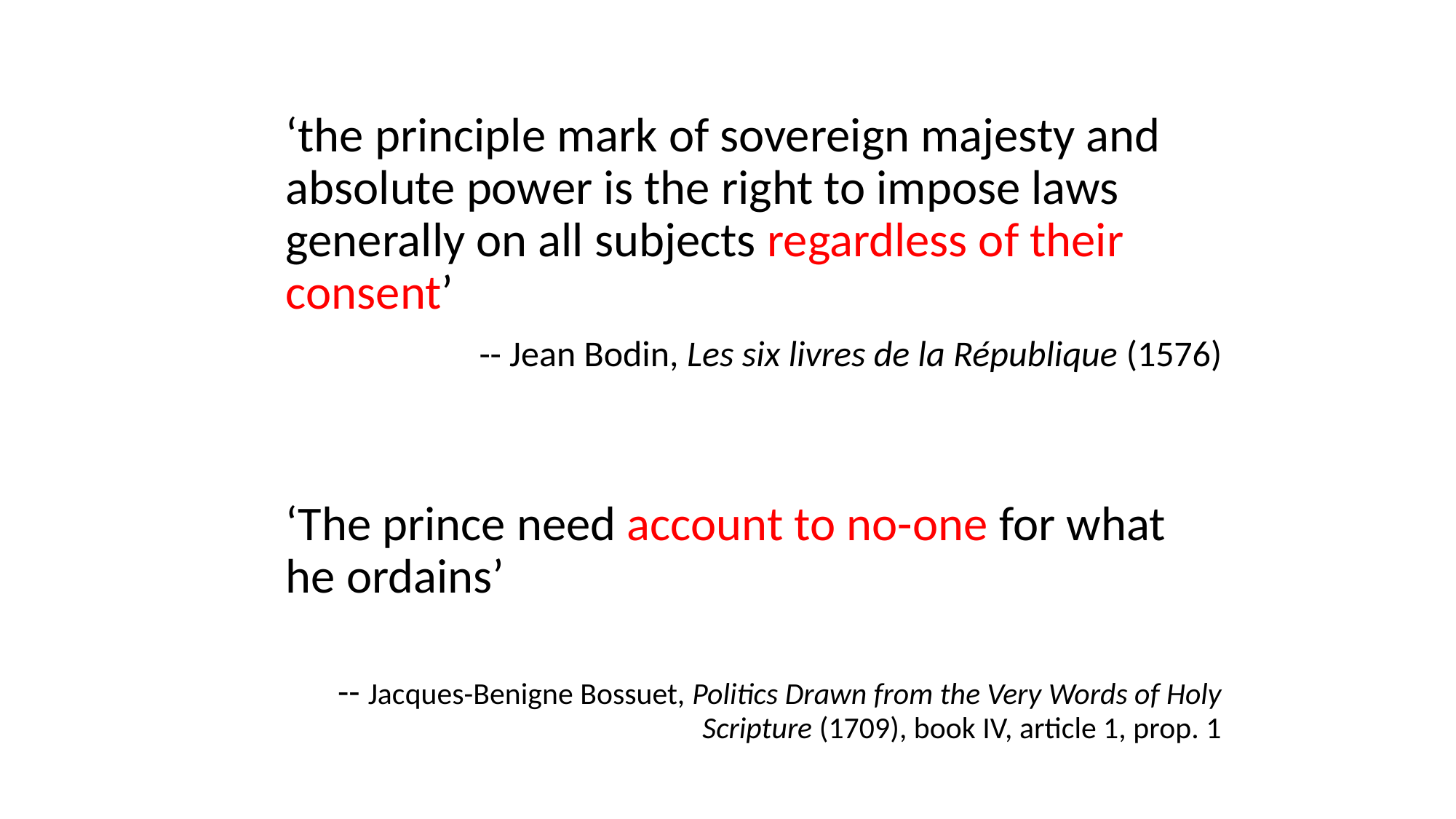

‘the principle mark of sovereign majesty and absolute power is the right to impose laws generally on all subjects regardless of their consent’
-- Jean Bodin, Les six livres de la République (1576)

‘The prince need account to no-one for what he ordains’

-- Jacques-Benigne Bossuet, Politics Drawn from the Very Words of Holy Scripture (1709), book IV, article 1, prop. 1